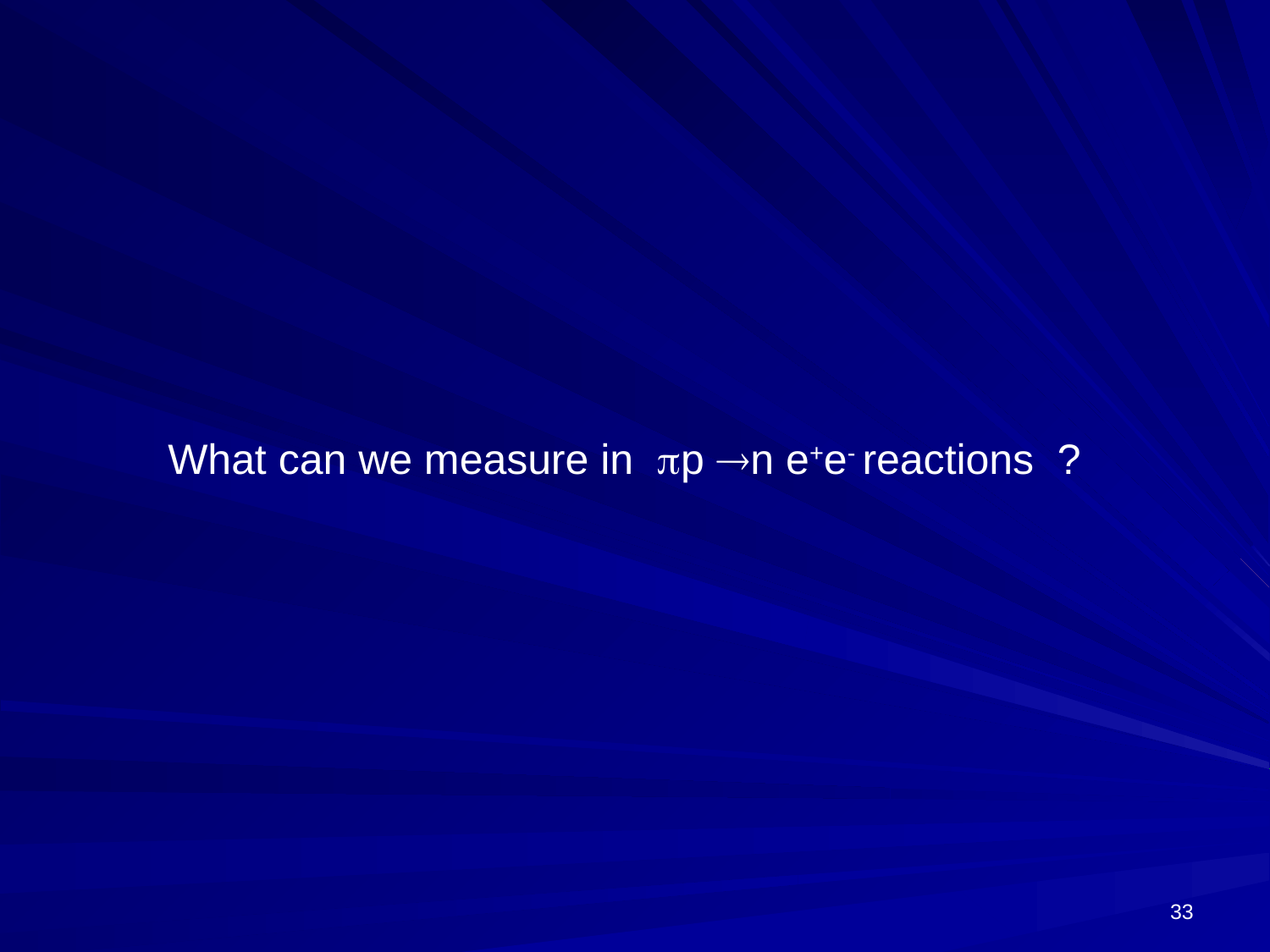

#

What can we measure in  πp →n e+e- reactions  ?

33